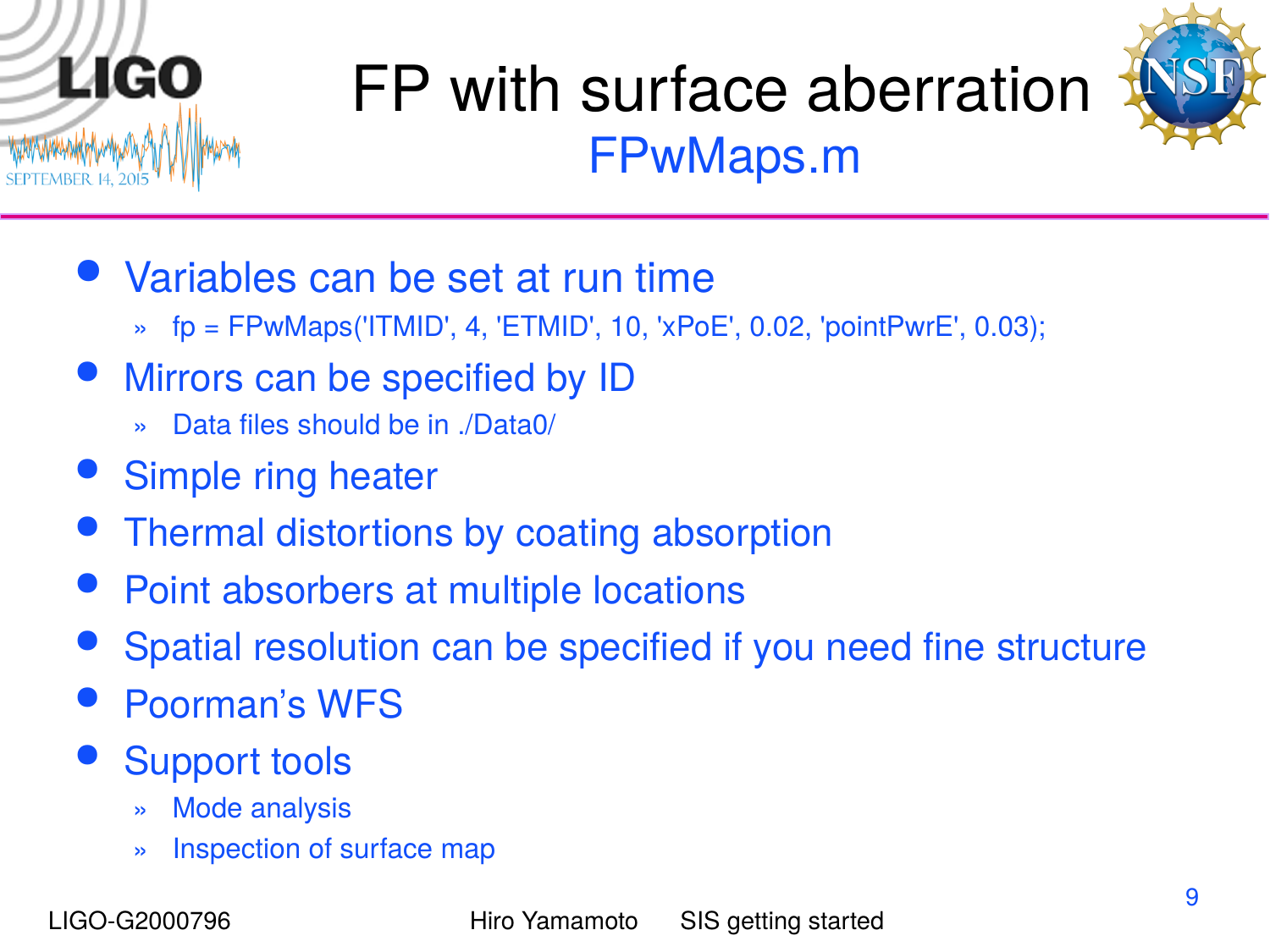

# FP with surface aberration FPwMaps.m
Variables can be set at run time
fp = FPwMaps('ITMID', 4, 'ETMID', 10, 'xPoE', 0.02, 'pointPwrE', 0.03);
Mirrors can be specified by ID
Data files should be in ./Data0/
Simple ring heater
Thermal distortions by coating absorption
Point absorbers at multiple locations
Spatial resolution can be specified if you need fine structure
Poorman’s WFS
Support tools
Mode analysis
Inspection of surface map

9